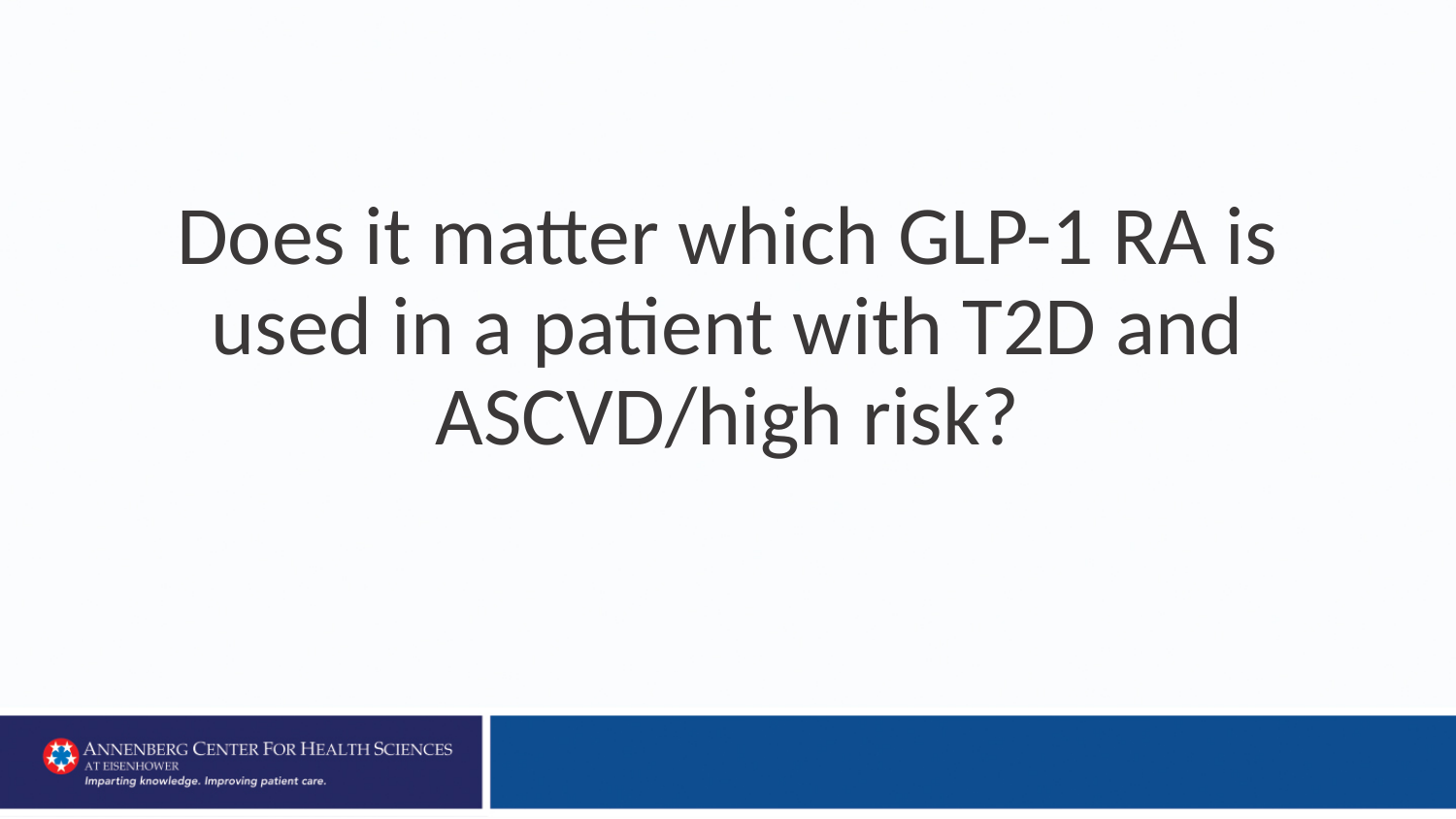

# Does it matter which GLP-1 RA is used in a patient with T2D and ASCVD/high risk?